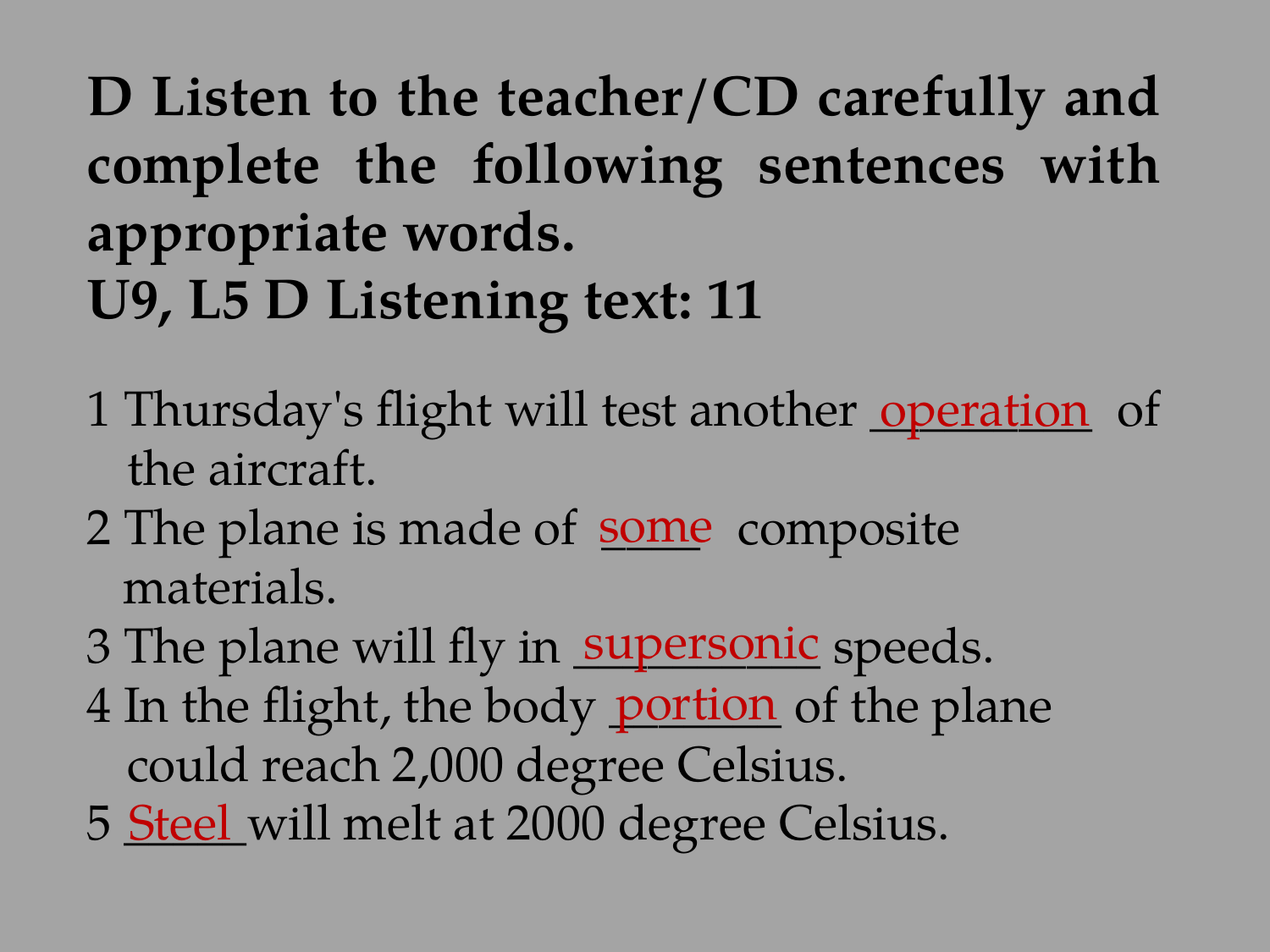

D Listen to the teacher/CD carefully and complete the following sentences with appropriate words.
U9, L5 D Listening text: 11
1 Thursday's flight will test another _________  of the aircraft.
2 The plane is made of  ____   composite
   materials.
3 The plane will fly in __________ speeds.
4 In the flight, the body _______ of the plane could reach 2,000 degree Celsius.
5 _____will melt at 2000 degree Celsius.
operation
some
supersonic
portion
Steel